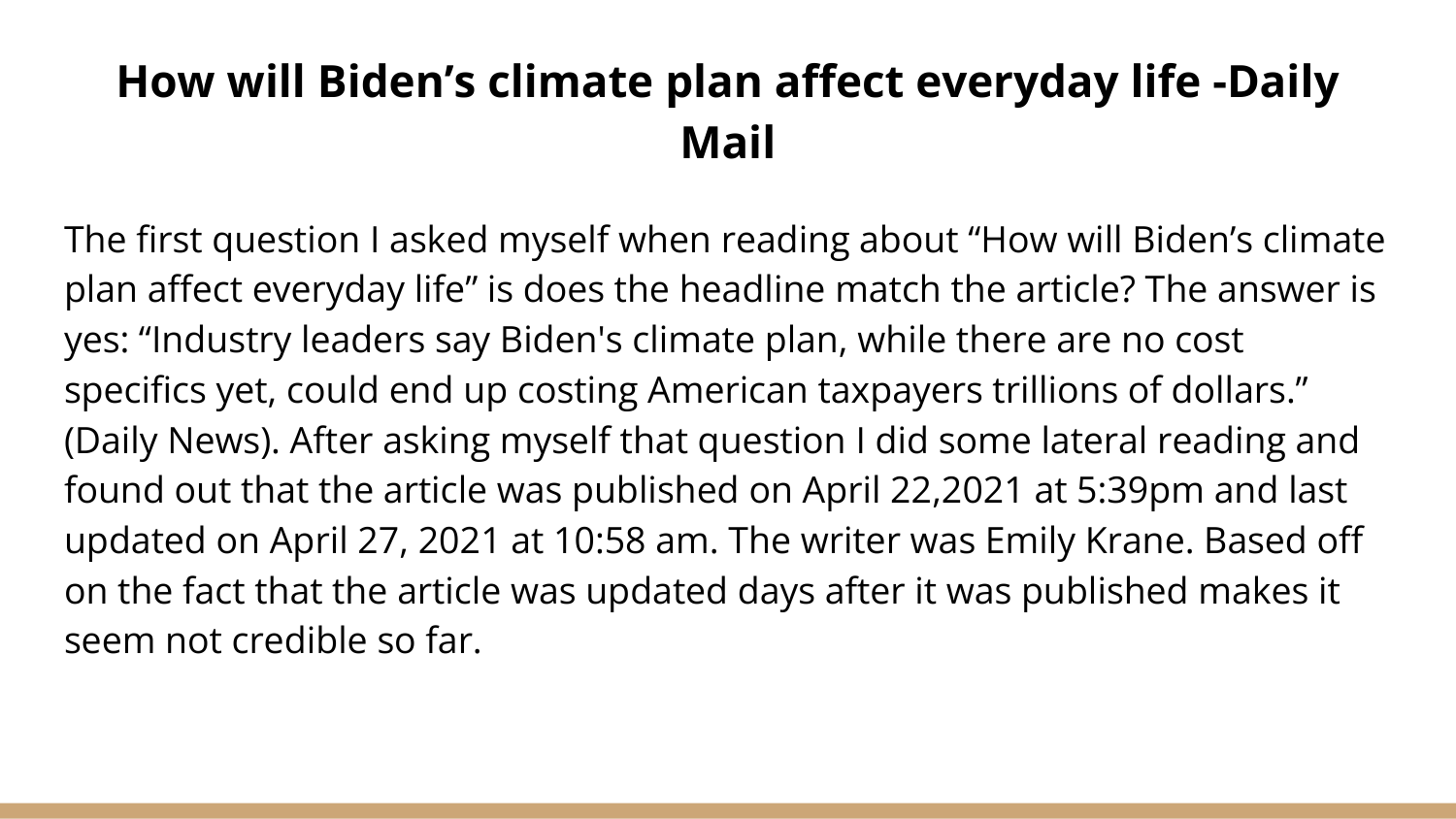

# How will Biden’s climate plan affect everyday life -Daily Mail
The first question I asked myself when reading about “How will Biden’s climate plan affect everyday life” is does the headline match the article? The answer is yes: “Industry leaders say Biden's climate plan, while there are no cost specifics yet, could end up costing American taxpayers trillions of dollars.” (Daily News). After asking myself that question I did some lateral reading and found out that the article was published on April 22,2021 at 5:39pm and last updated on April 27, 2021 at 10:58 am. The writer was Emily Krane. Based off on the fact that the article was updated days after it was published makes it seem not credible so far.